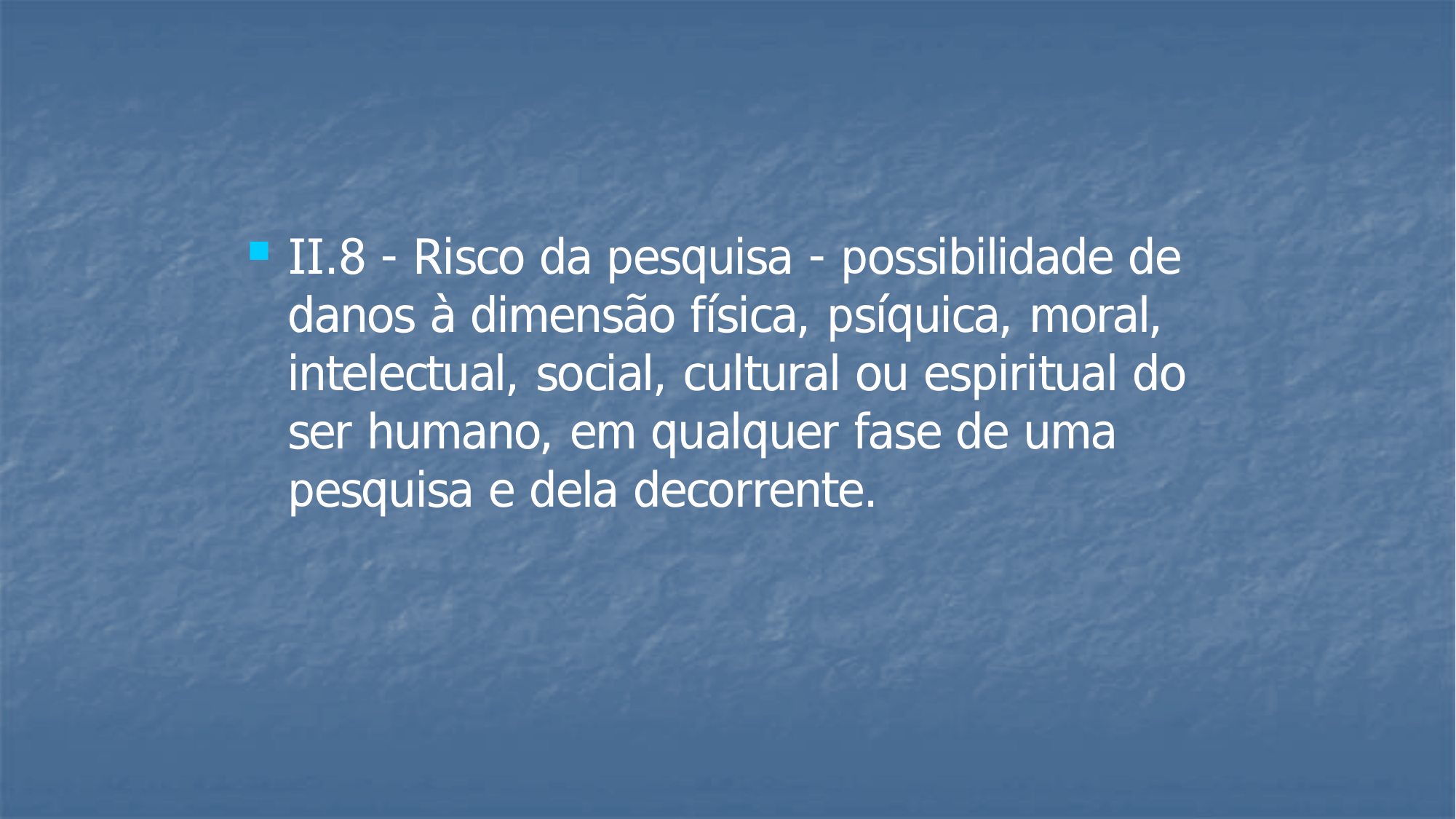

#
II.8 - Risco da pesquisa - possibilidade de danos à dimensão física, psíquica, moral, intelectual, social, cultural ou espiritual do ser humano, em qualquer fase de uma pesquisa e dela decorrente.